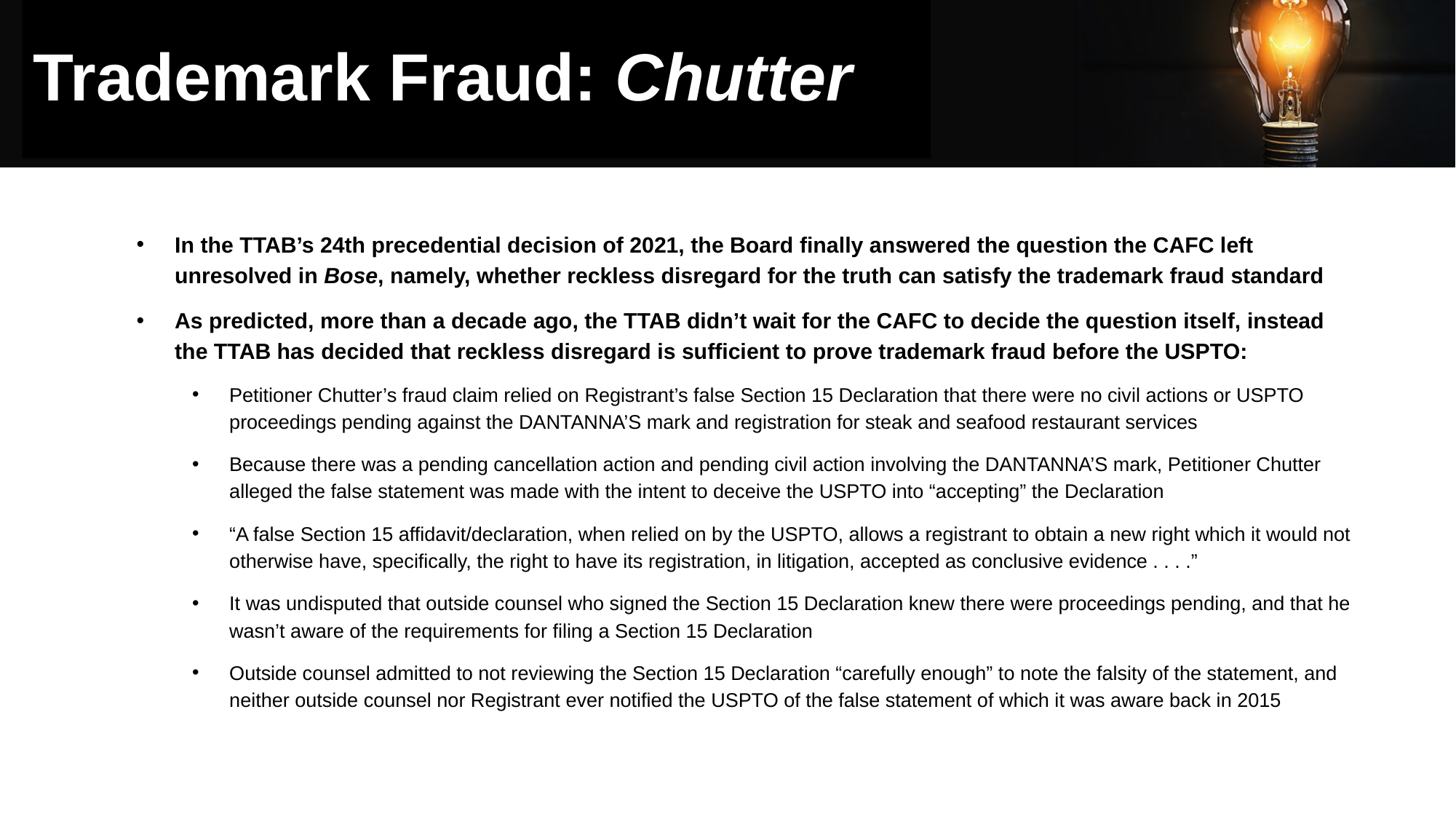

# Trademark Fraud: Chutter
In the TTAB’s 24th precedential decision of 2021, the Board finally answered the question the CAFC left unresolved in Bose, namely, whether reckless disregard for the truth can satisfy the trademark fraud standard
As predicted, more than a decade ago, the TTAB didn’t wait for the CAFC to decide the question itself, instead the TTAB has decided that reckless disregard is sufficient to prove trademark fraud before the USPTO:
Petitioner Chutter’s fraud claim relied on Registrant’s false Section 15 Declaration that there were no civil actions or USPTO proceedings pending against the DANTANNA’S mark and registration for steak and seafood restaurant services
Because there was a pending cancellation action and pending civil action involving the DANTANNA’S mark, Petitioner Chutter alleged the false statement was made with the intent to deceive the USPTO into “accepting” the Declaration
“A false Section 15 affidavit/declaration, when relied on by the USPTO, allows a registrant to obtain a new right which it would not otherwise have, specifically, the right to have its registration, in litigation, accepted as conclusive evidence . . . .”
It was undisputed that outside counsel who signed the Section 15 Declaration knew there were proceedings pending, and that he wasn’t aware of the requirements for filing a Section 15 Declaration
Outside counsel admitted to not reviewing the Section 15 Declaration “carefully enough” to note the falsity of the statement, and neither outside counsel nor Registrant ever notified the USPTO of the false statement of which it was aware back in 2015